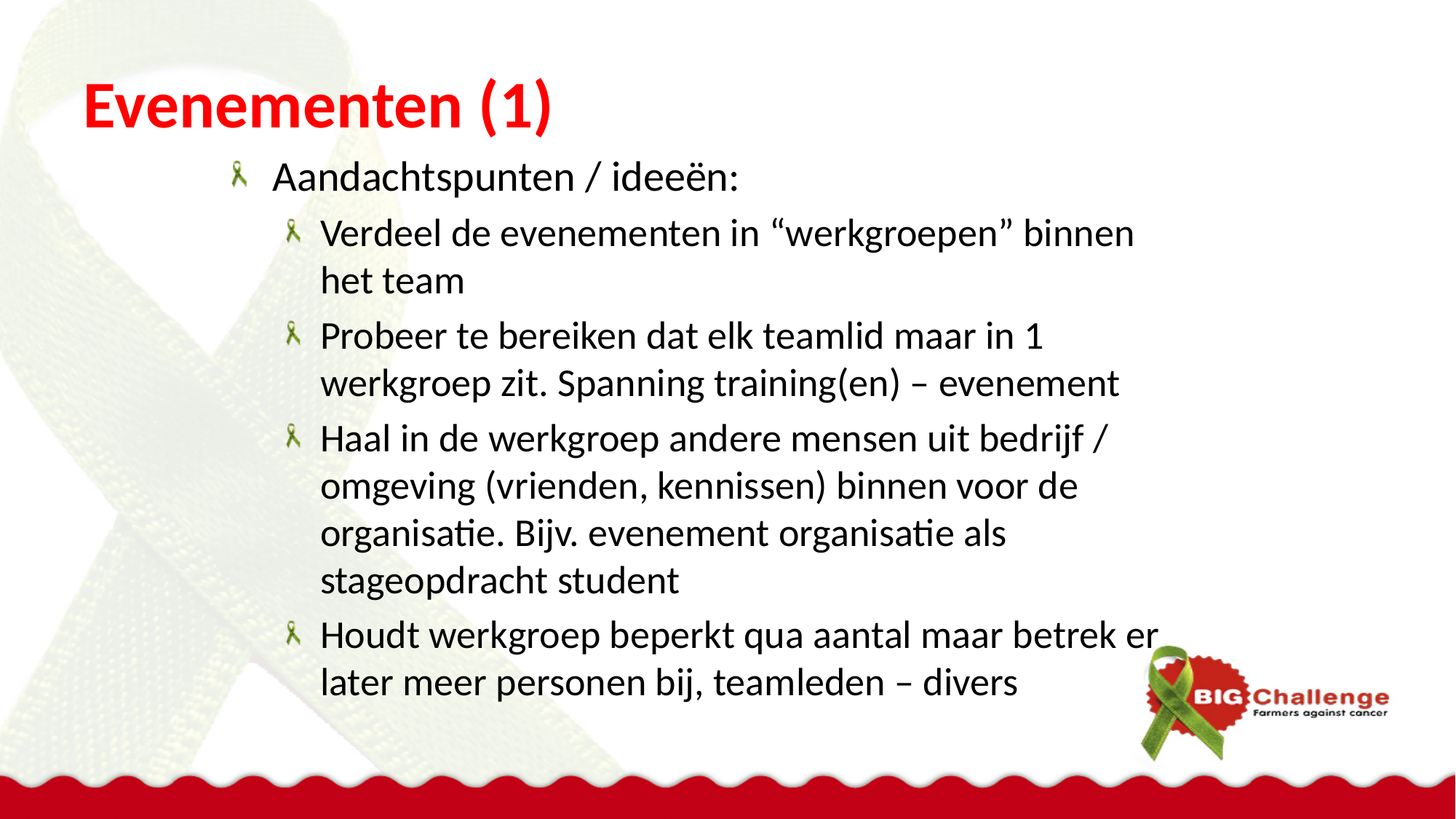

# Evenementen (1)
Aandachtspunten / ideeën:
Verdeel de evenementen in “werkgroepen” binnen het team
Probeer te bereiken dat elk teamlid maar in 1 werkgroep zit. Spanning training(en) – evenement
Haal in de werkgroep andere mensen uit bedrijf / omgeving (vrienden, kennissen) binnen voor de organisatie. Bijv. evenement organisatie als stageopdracht student
Houdt werkgroep beperkt qua aantal maar betrek er later meer personen bij, teamleden – divers